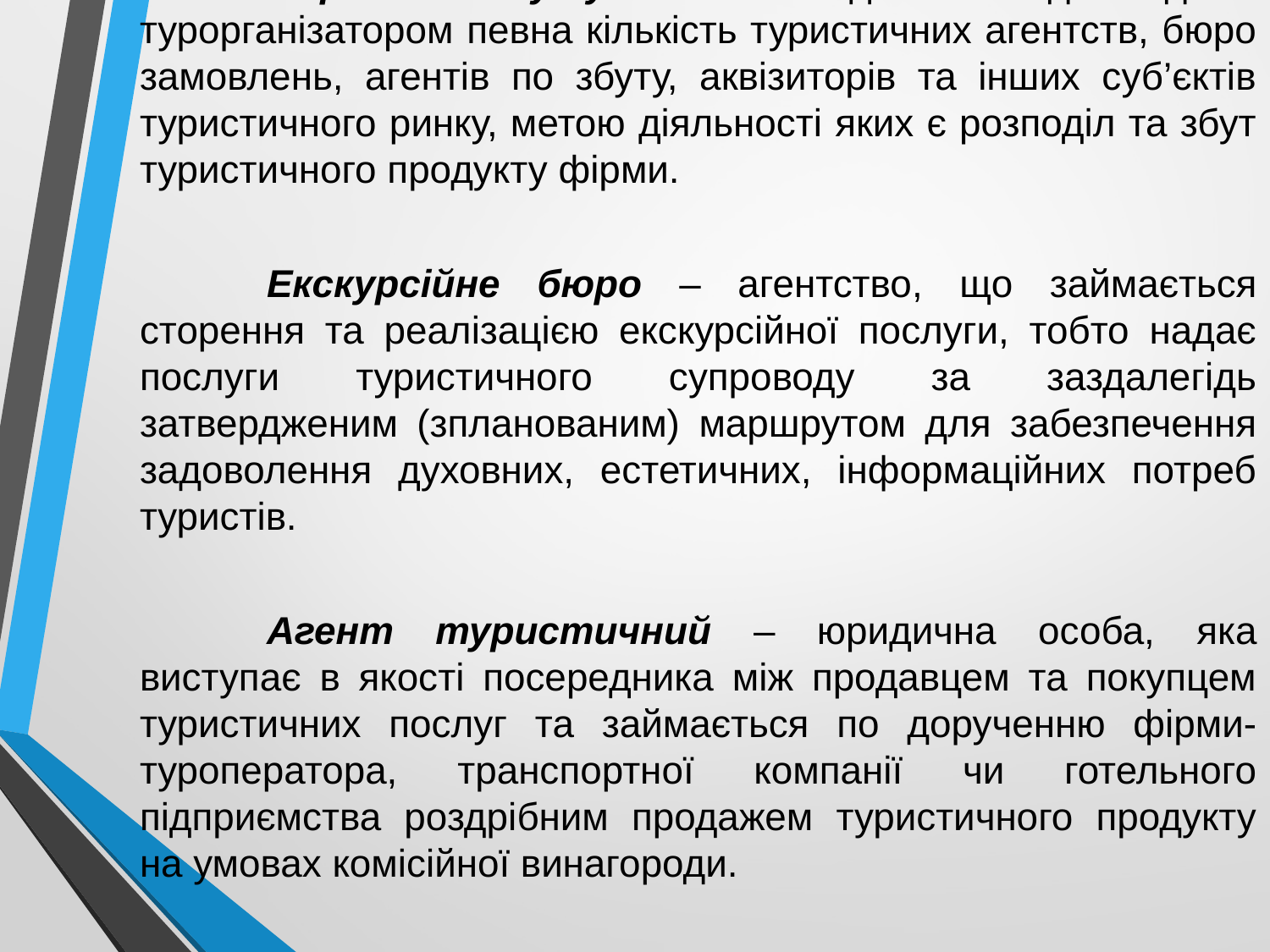

Мережа збуту – об’єднані під одним турорганізатором певна кількість туристичних агентств, бюро замовлень, агентів по збуту, аквізиторів та інших суб’єктів туристичного ринку, метою діяльності яких є розподіл та збут туристичного продукту фірми.

	Екскурсійне бюро – агентство, що займається сторення та реалізацією екскурсійної послуги, тобто надає послуги туристичного супроводу за заздалегідь затвердженим (зпланованим) маршрутом для забезпечення задоволення духовних, естетичних, інформаційних потреб туристів.

	Агент туристичний – юридична особа, яка виступає в якості посередника між продавцем та покупцем туристичних послуг та займається по дорученню фірми-туроператора, транспортної компанії чи готельного підприємства роздрібним продажем туристичного продукту на умовах комісійної винагороди.